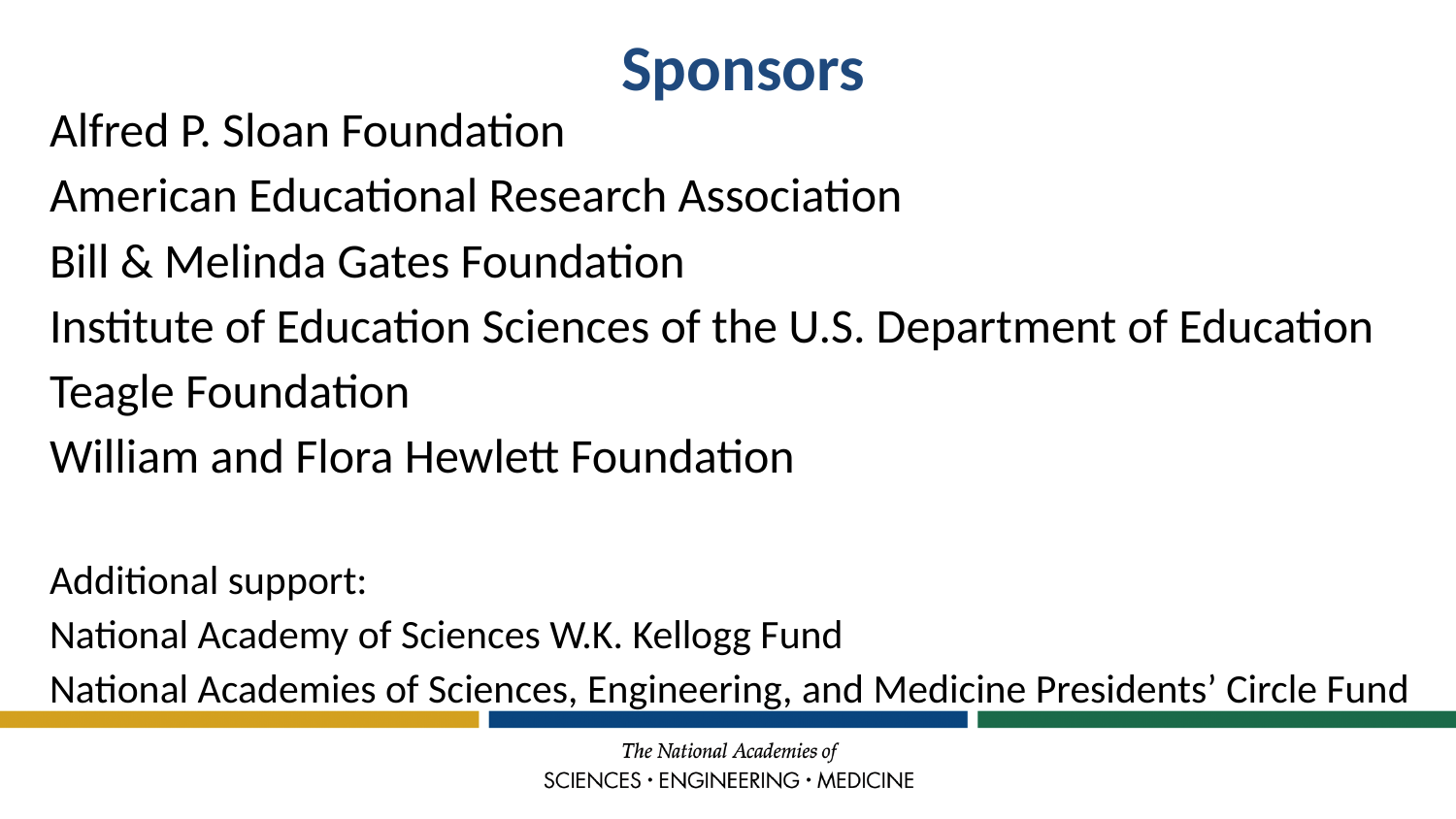

Sponsors
Alfred P. Sloan Foundation
American Educational Research Association
Bill & Melinda Gates Foundation
Institute of Education Sciences of the U.S. Department of Education
Teagle Foundation
William and Flora Hewlett Foundation

Additional support:
National Academy of Sciences W.K. Kellogg Fund
National Academies of Sciences, Engineering, and Medicine Presidents’ Circle Fund